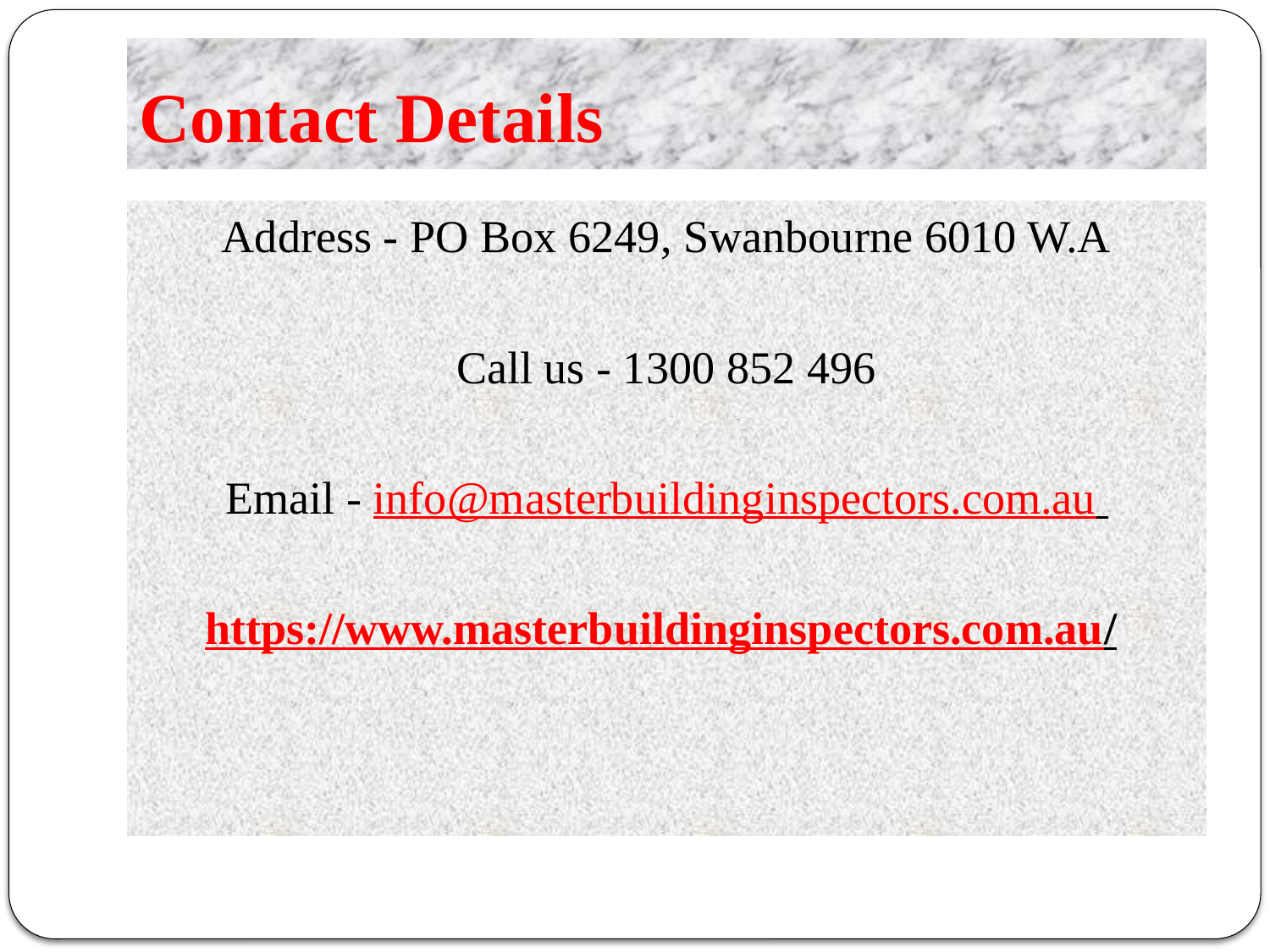

# Contact Details
Address - PO Box 6249, Swanbourne 6010 W.A

Call us - 1300 852 496

Email - info@masterbuildinginspectors.com.au

https://www.masterbuildinginspectors.com.au/